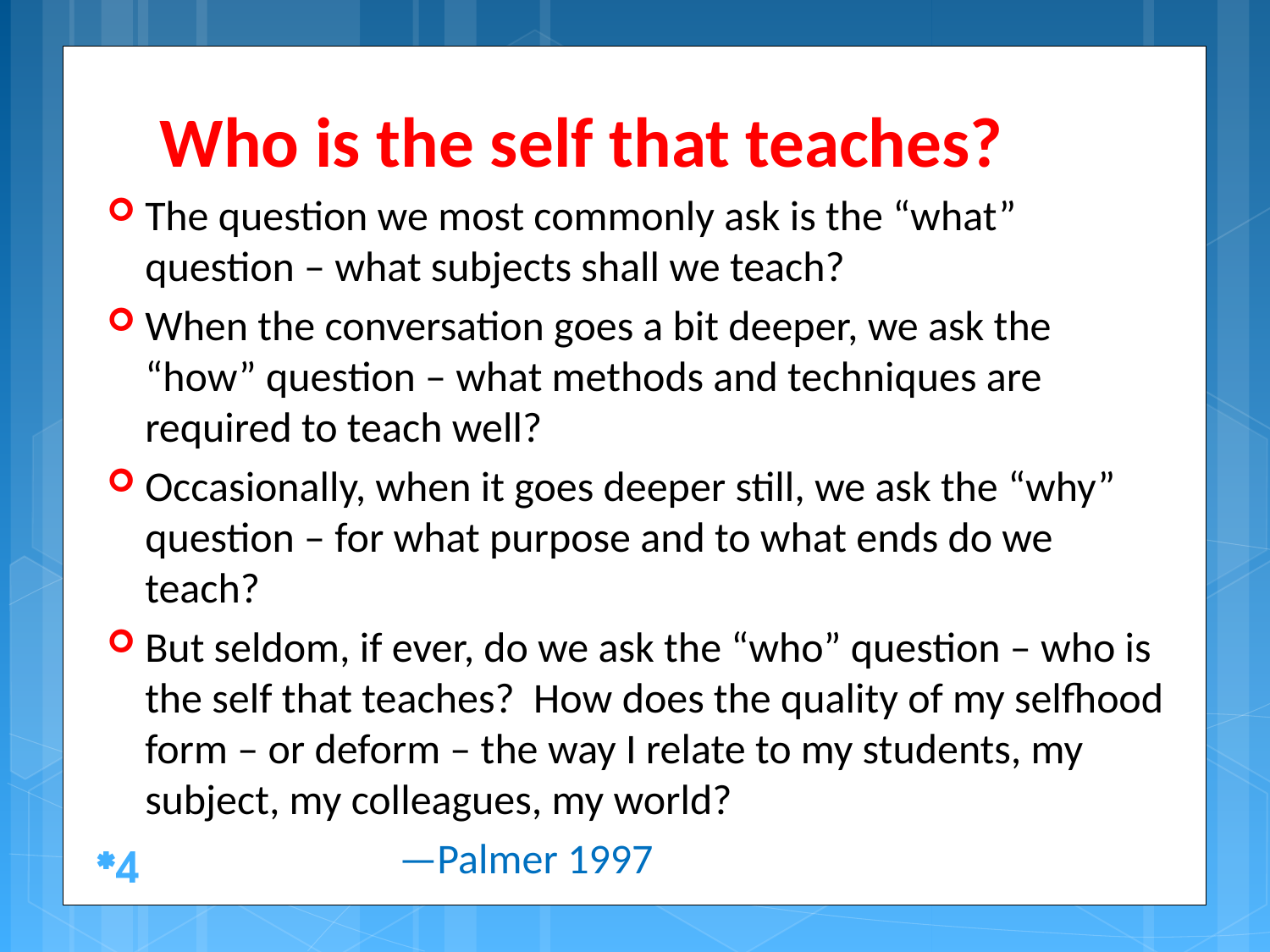

# Who is the self that teaches?
The question we most commonly ask is the “what” question – what subjects shall we teach?
When the conversation goes a bit deeper, we ask the “how” question – what methods and techniques are required to teach well?
Occasionally, when it goes deeper still, we ask the “why” question – for what purpose and to what ends do we teach?
But seldom, if ever, do we ask the “who” question – who is the self that teaches?  How does the quality of my selfhood form – or deform – the way I relate to my students, my subject, my colleagues, my world?
     —Palmer 1997
*4